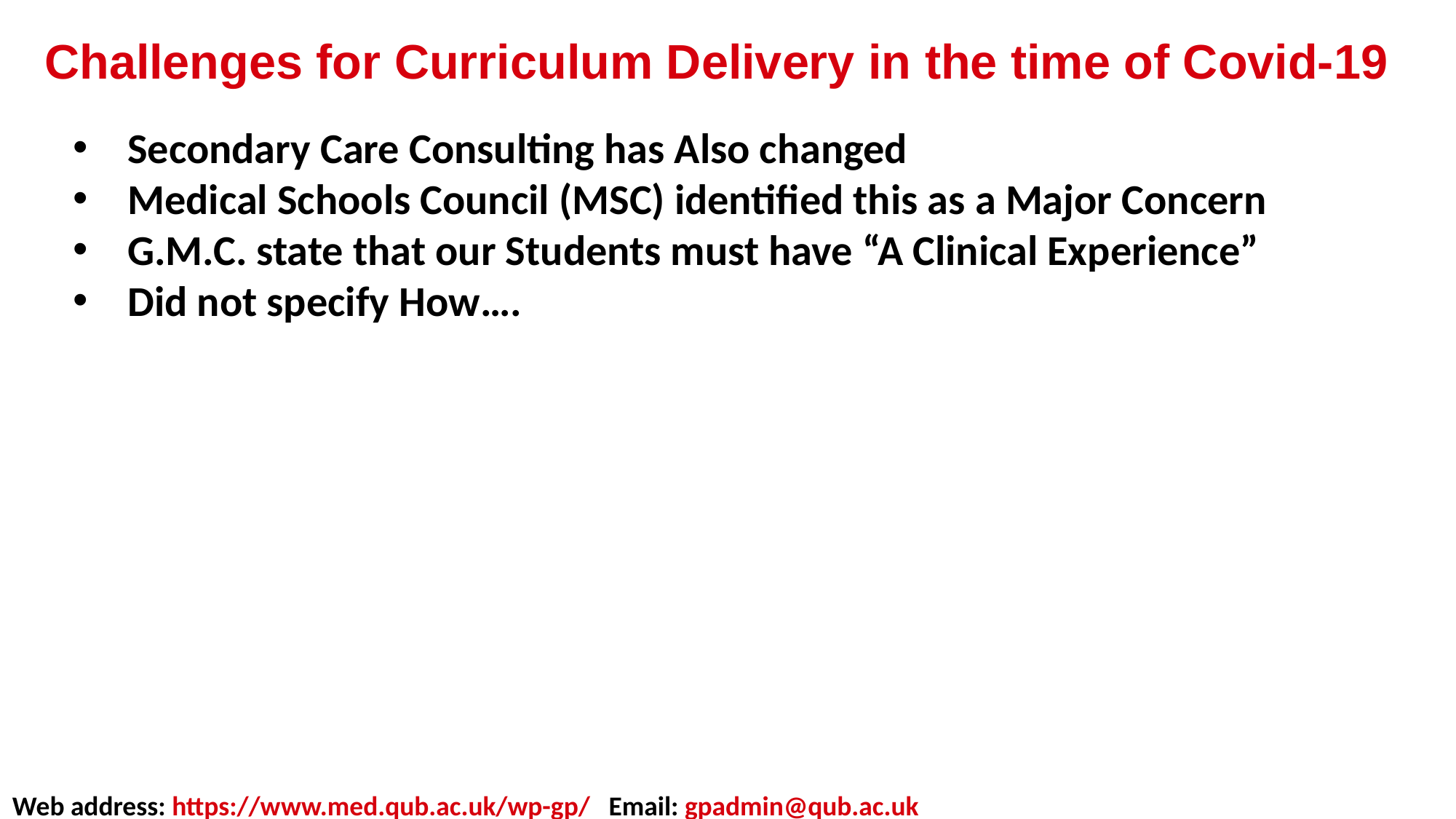

Covid 19
Challenges for Curriculum Delivery in the time of Covid-19
Secondary Care Consulting has Also changed
Medical Schools Council (MSC) identified this as a Major Concern
G.M.C. state that our Students must have “A Clinical Experience”
Did not specify How….